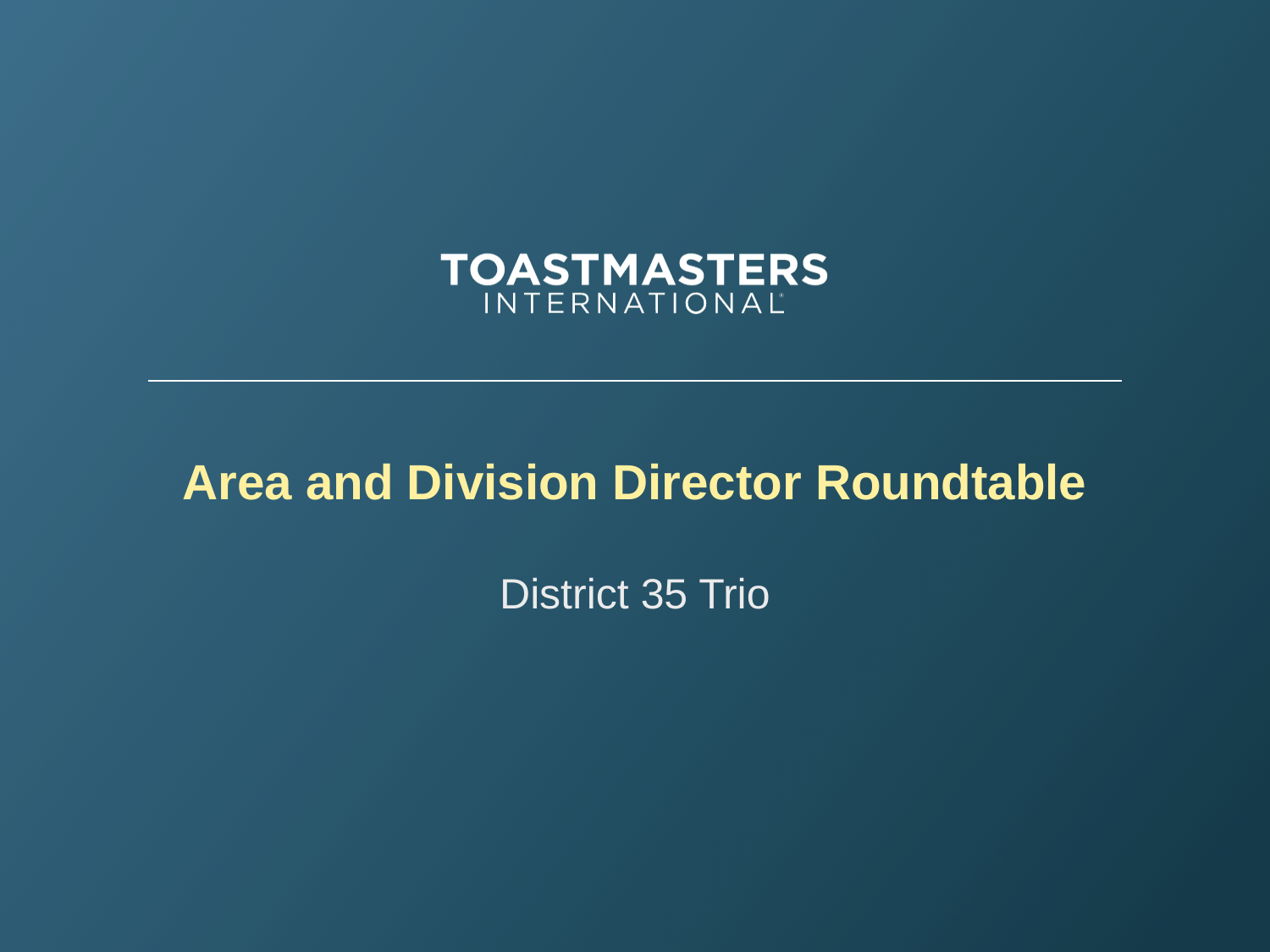

# Area and Division Director Roundtable
District 35 Trio